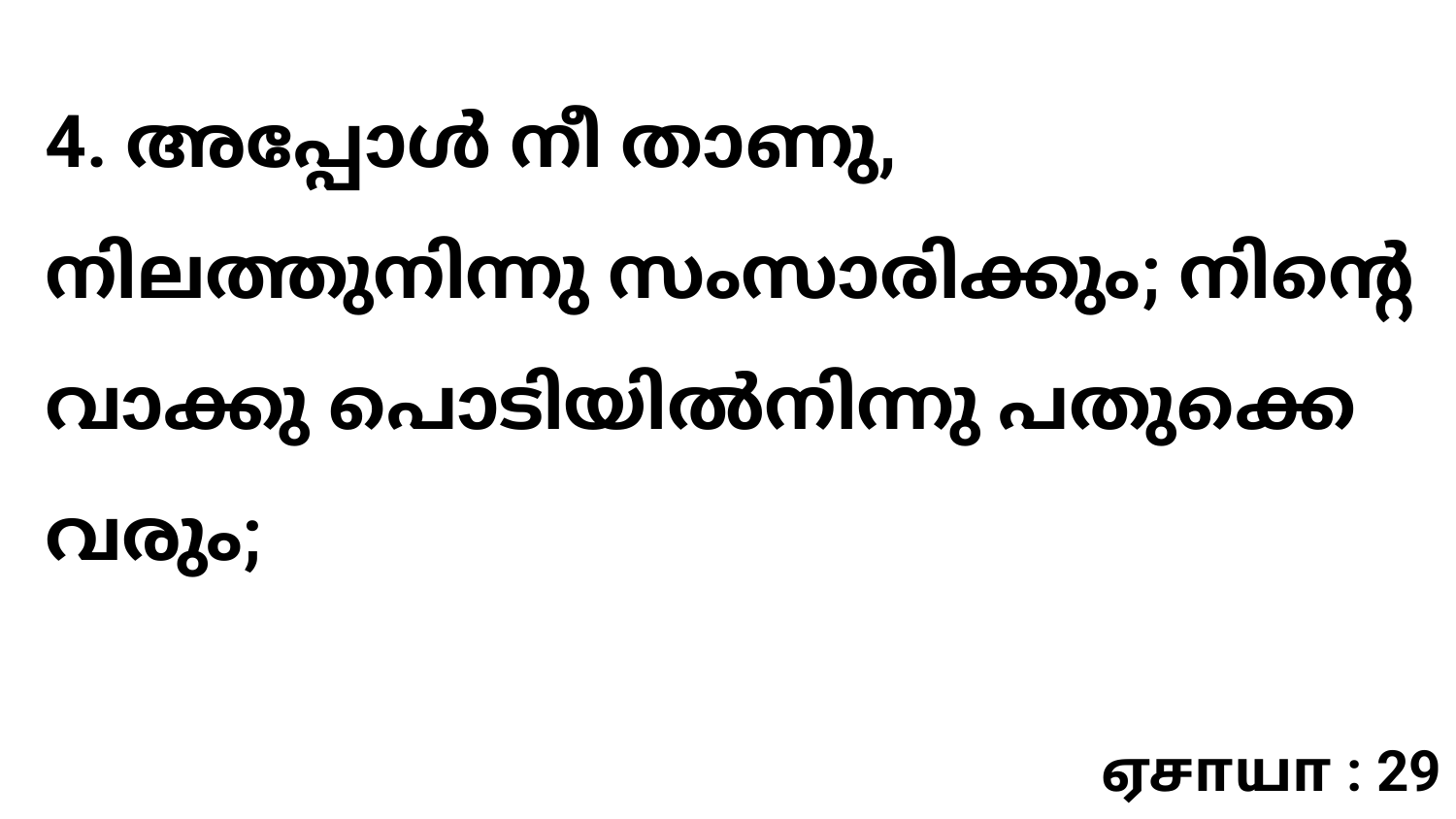

4. അപ്പോൾ നീ താണു, നിലത്തുനിന്നു സംസാരിക്കും; നിന്റെ വാക്കു പൊടിയിൽനിന്നു പതുക്കെ വരും;
ஏசாயா : 29